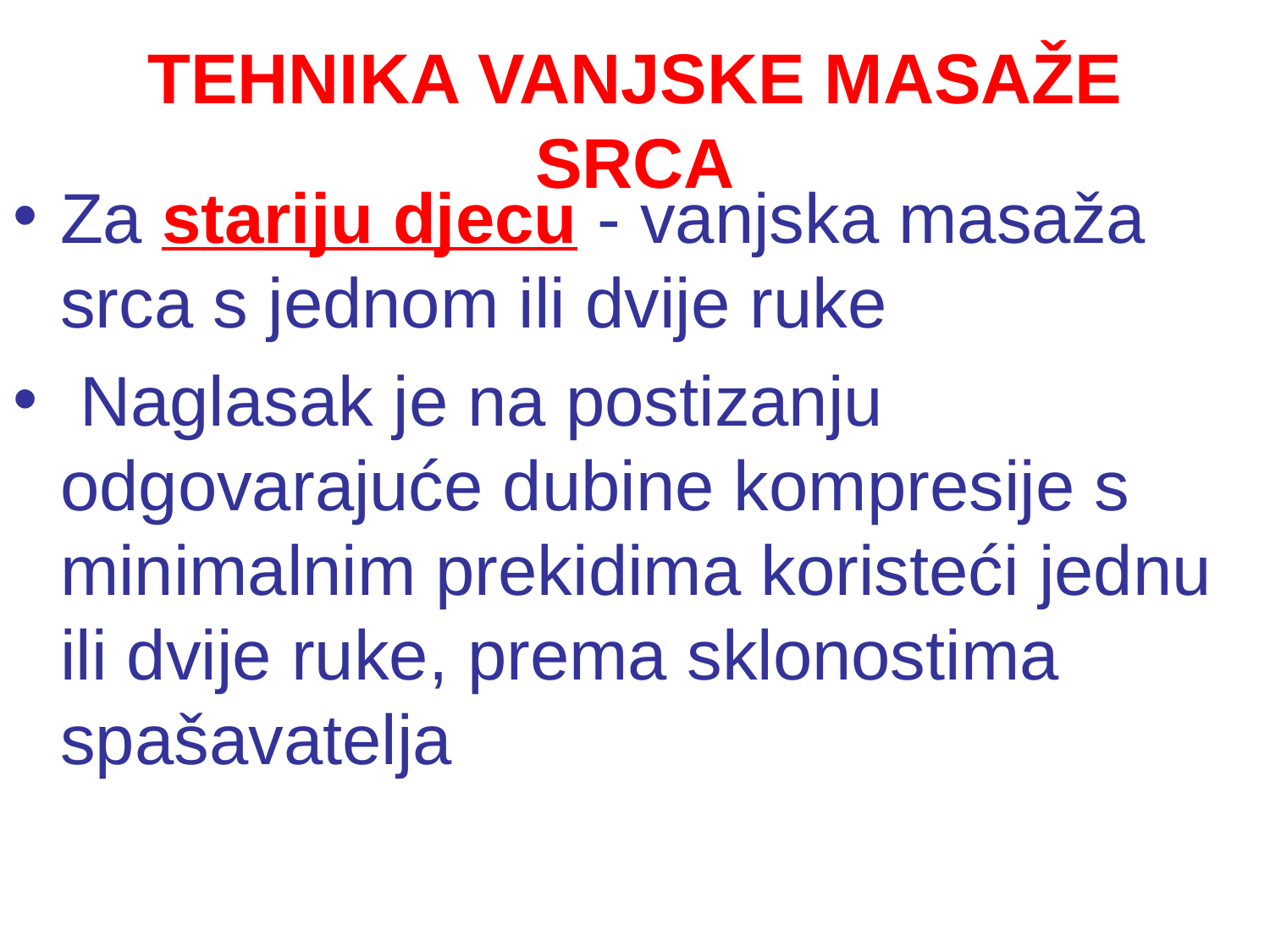

# TEHNIKA VANJSKE MASAŽE SRCA
Za stariju djecu - vanjska masaža srca s jednom ili dvije ruke
 Naglasak je na postizanju odgovarajuće dubine kompresije s minimalnim prekidima koristeći jednu ili dvije ruke, prema sklonostima spašavatelja